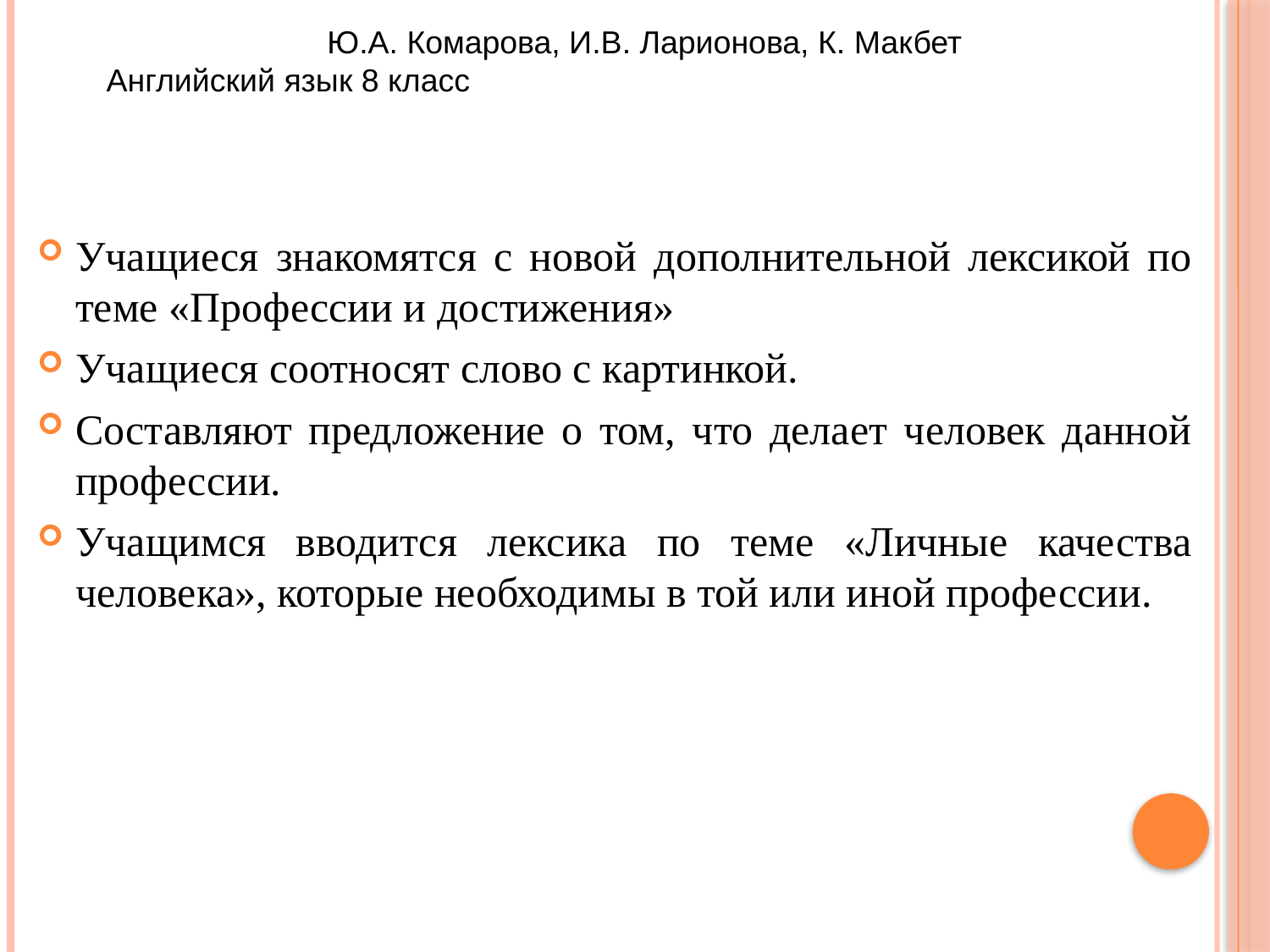

#
Ю.А. Комарова, И.В. Ларионова, К. Макбет
 Английский язык 8 класс
Учащиеся знакомятся с новой дополнительной лексикой по теме «Профессии и достижения»
Учащиеся соотносят слово с картинкой.
Составляют предложение о том, что делает человек данной профессии.
Учащимся вводится лексика по теме «Личные качества человека», которые необходимы в той или иной профессии.